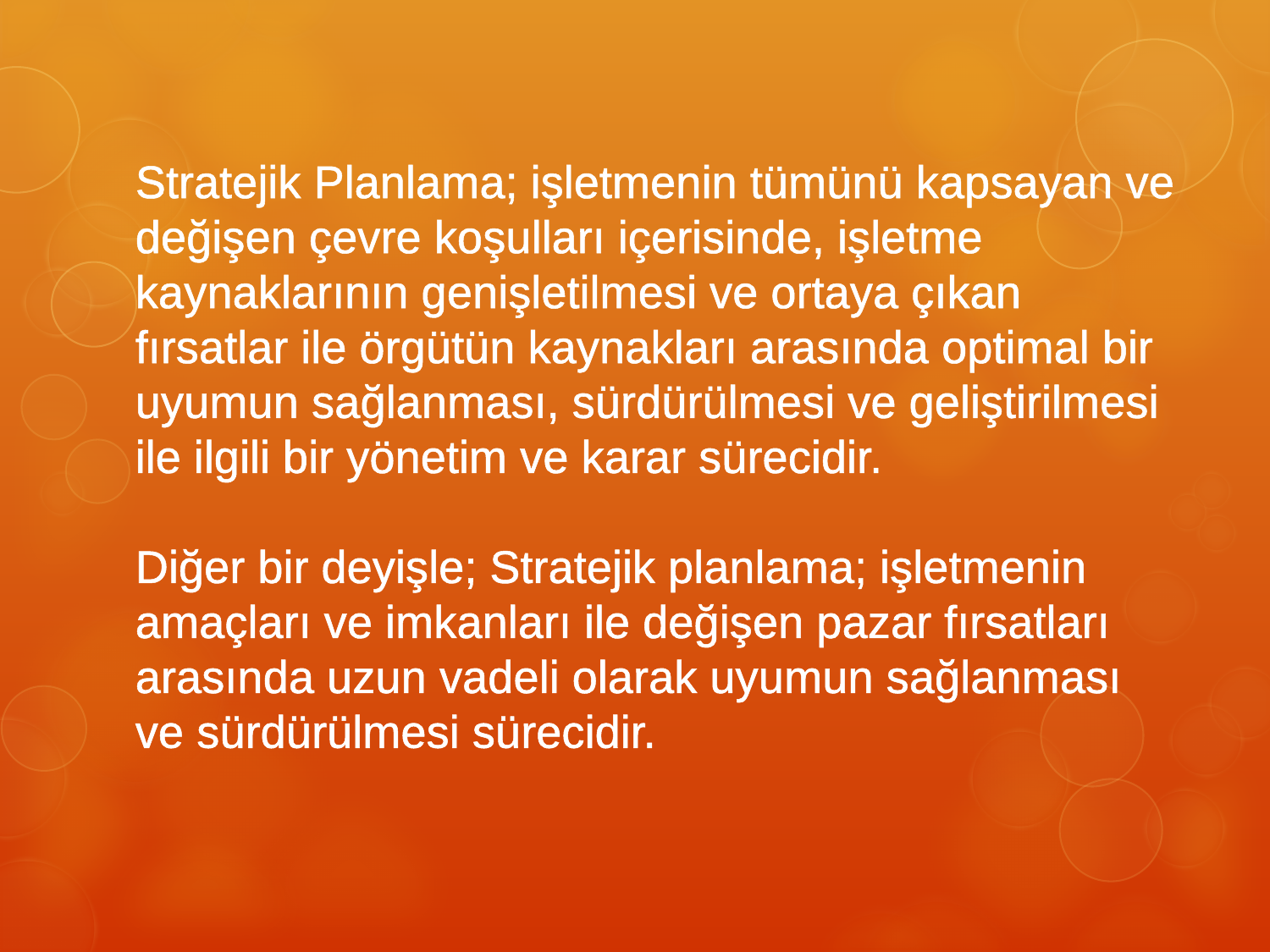

Stratejik Planlama; işletmenin tümünü kapsayan ve değişen çevre koşulları içerisinde, işletme kaynaklarının genişletilmesi ve ortaya çıkan fırsatlar ile örgütün kaynakları arasında optimal bir uyumun sağlanması, sürdürülmesi ve geliştirilmesi ile ilgili bir yönetim ve karar sürecidir.

Diğer bir deyişle; Stratejik planlama; işletmenin amaçları ve imkanları ile değişen pazar fırsatları arasında uzun vadeli olarak uyumun sağlanması ve sürdürülmesi sürecidir.